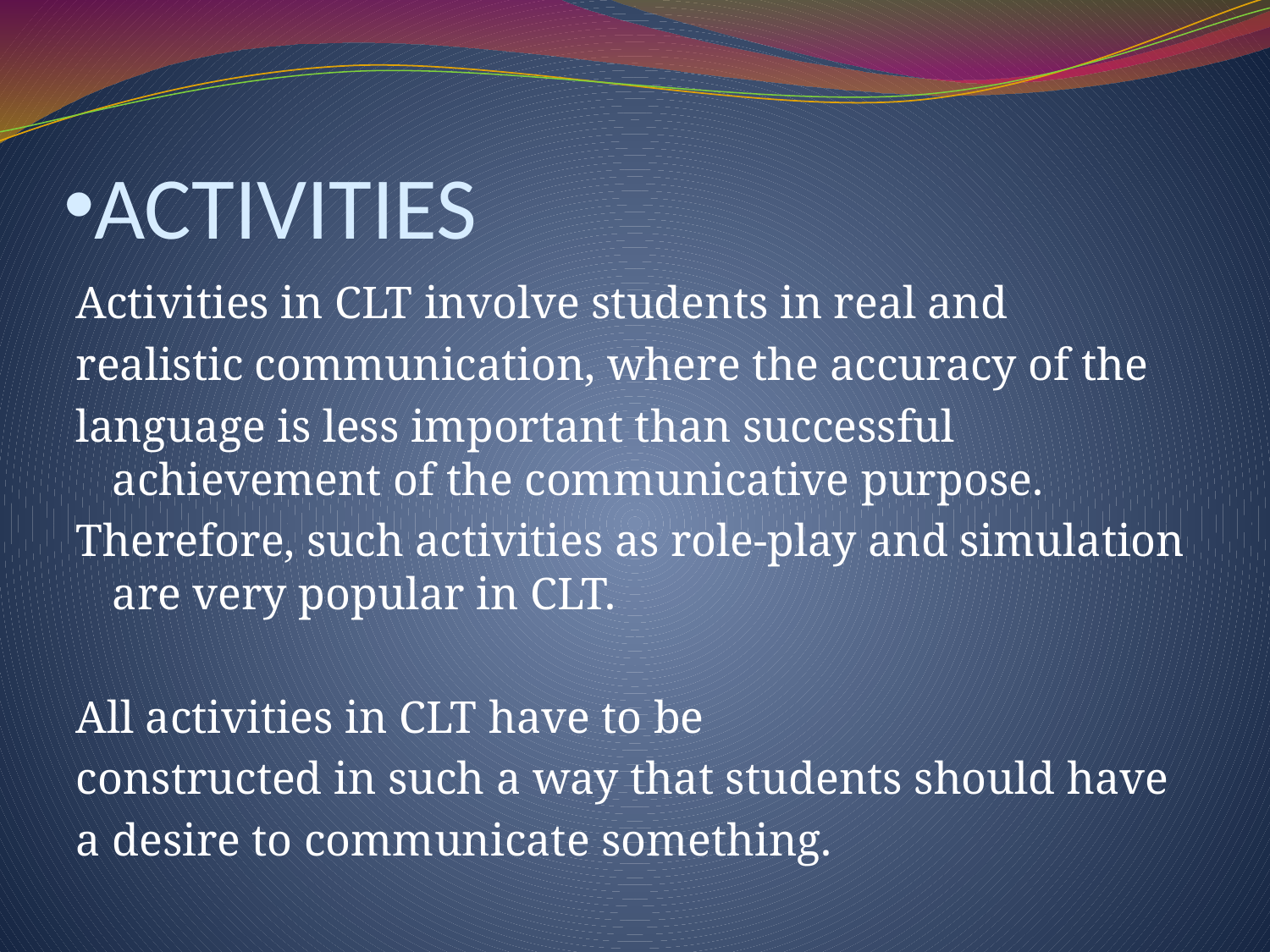

# ACTIVITIES
Activities in CLT involve students in real and
realistic communication, where the accuracy of the
language is less important than successful achievement of the communicative purpose.
Therefore, such activities as role-play and simulation are very popular in CLT.

All activities in CLT have to be
constructed in such a way that students should have
a desire to communicate something.